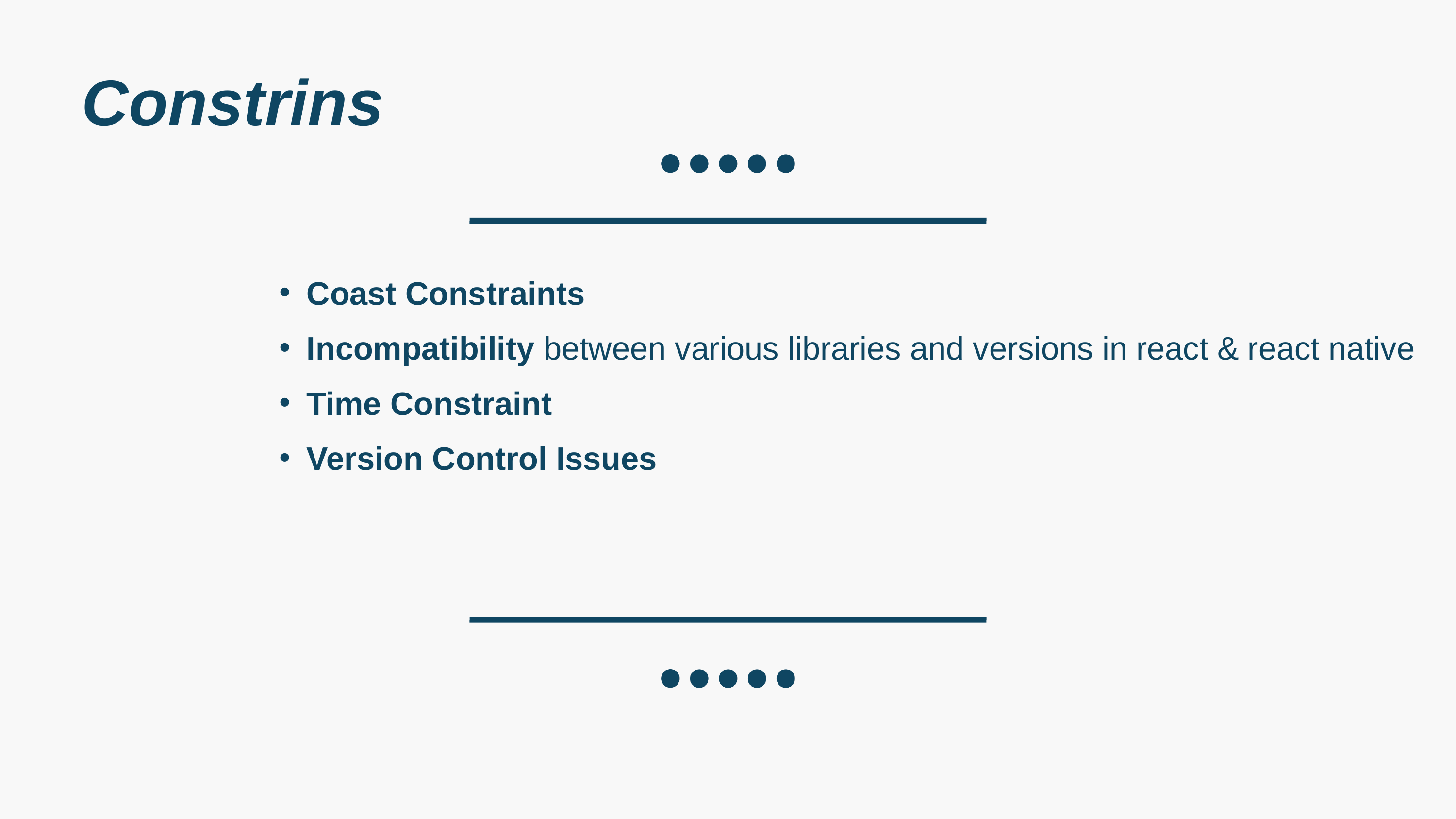

Constrins

Coast Constraints
Incompatibility between various libraries and versions in react & react native
Time Constraint
Version Control Issues